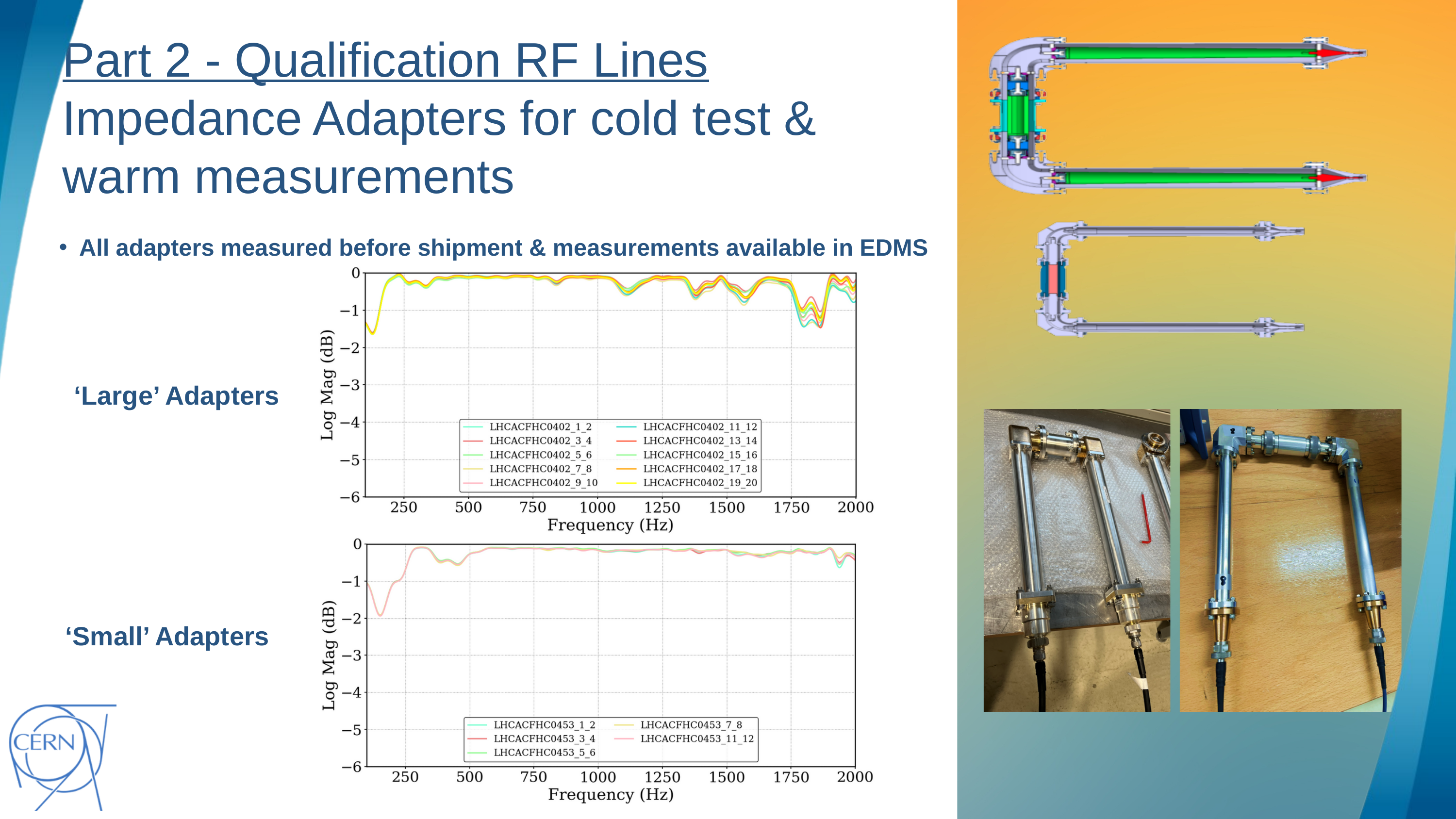

Part 2 - Qualification RF Lines
Impedance Adapters for cold test & warm measurements
All adapters measured before shipment & measurements available in EDMS

‘Large’ Adapters

‘Small’ Adapters